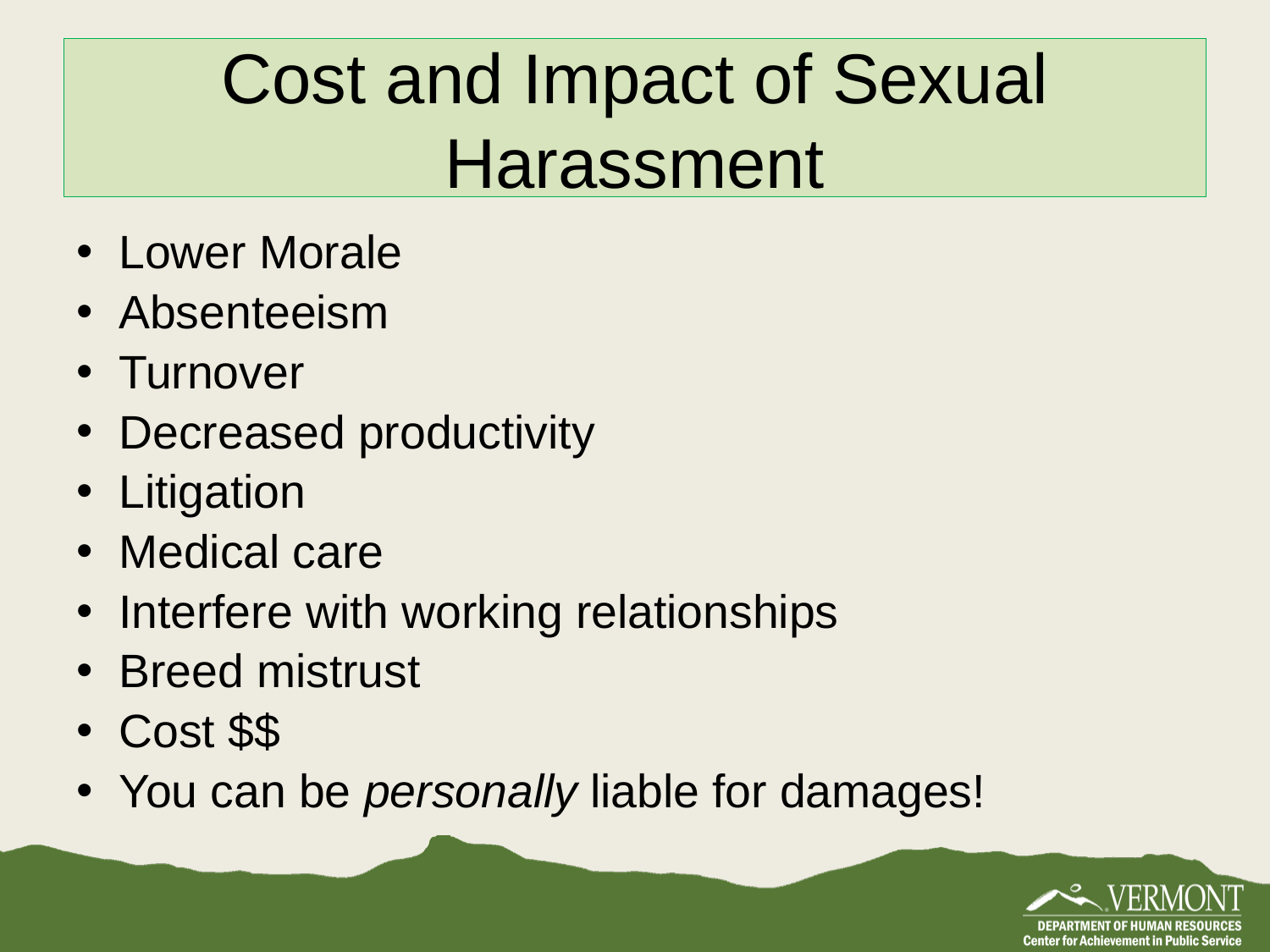

# Cost and Impact of Sexual Harassment
Lower Morale
Absenteeism
Turnover
Decreased productivity
Litigation
Medical care
Interfere with working relationships
Breed mistrust
Cost $$
You can be personally liable for damages!